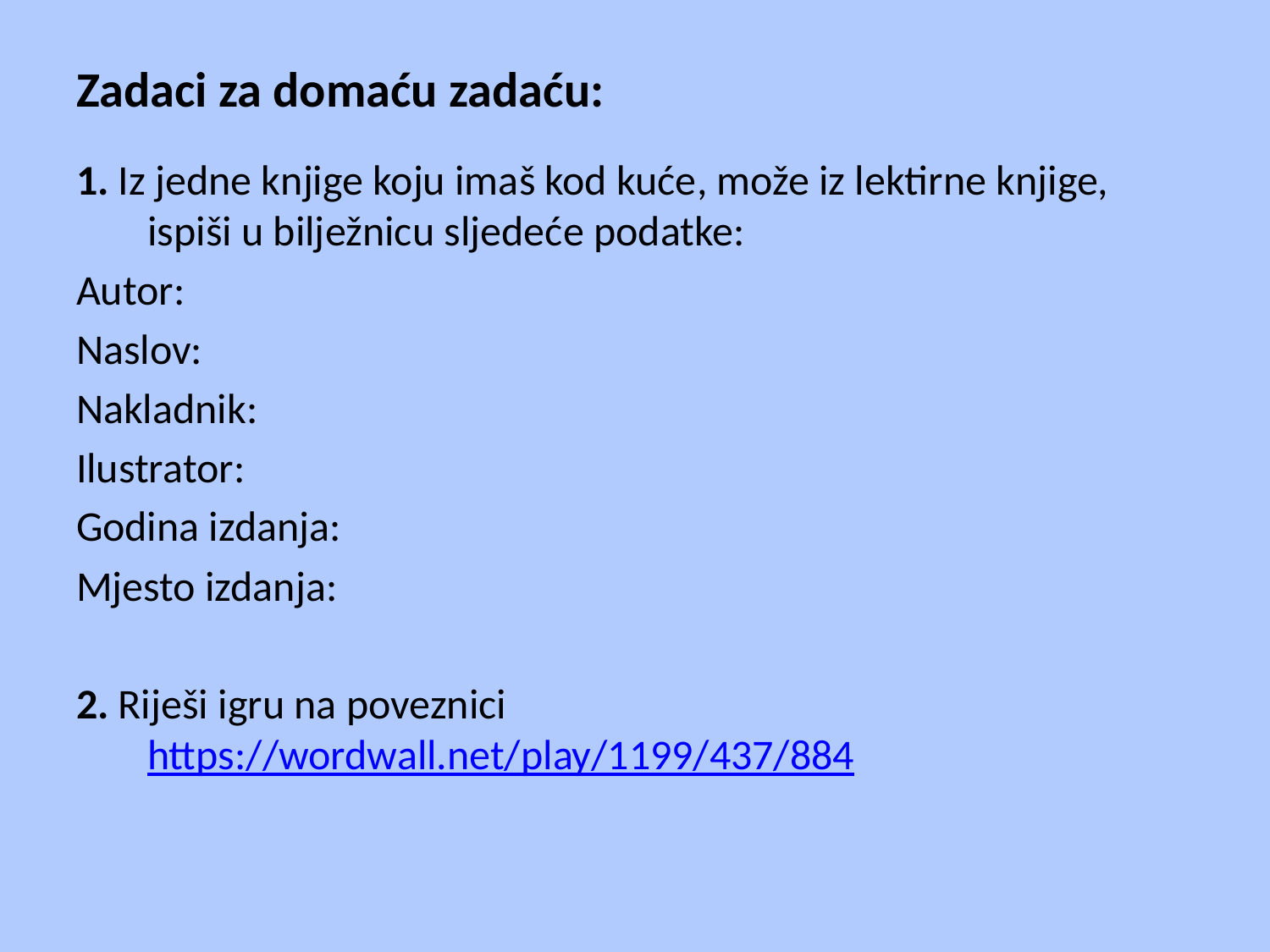

# Zadaci za domaću zadaću:
1. Iz jedne knjige koju imaš kod kuće, može iz lektirne knjige, ispiši u bilježnicu sljedeće podatke:
Autor:
Naslov:
Nakladnik:
Ilustrator:
Godina izdanja:
Mjesto izdanja:

2. Riješi igru na poveznici https://wordwall.net/play/1199/437/884